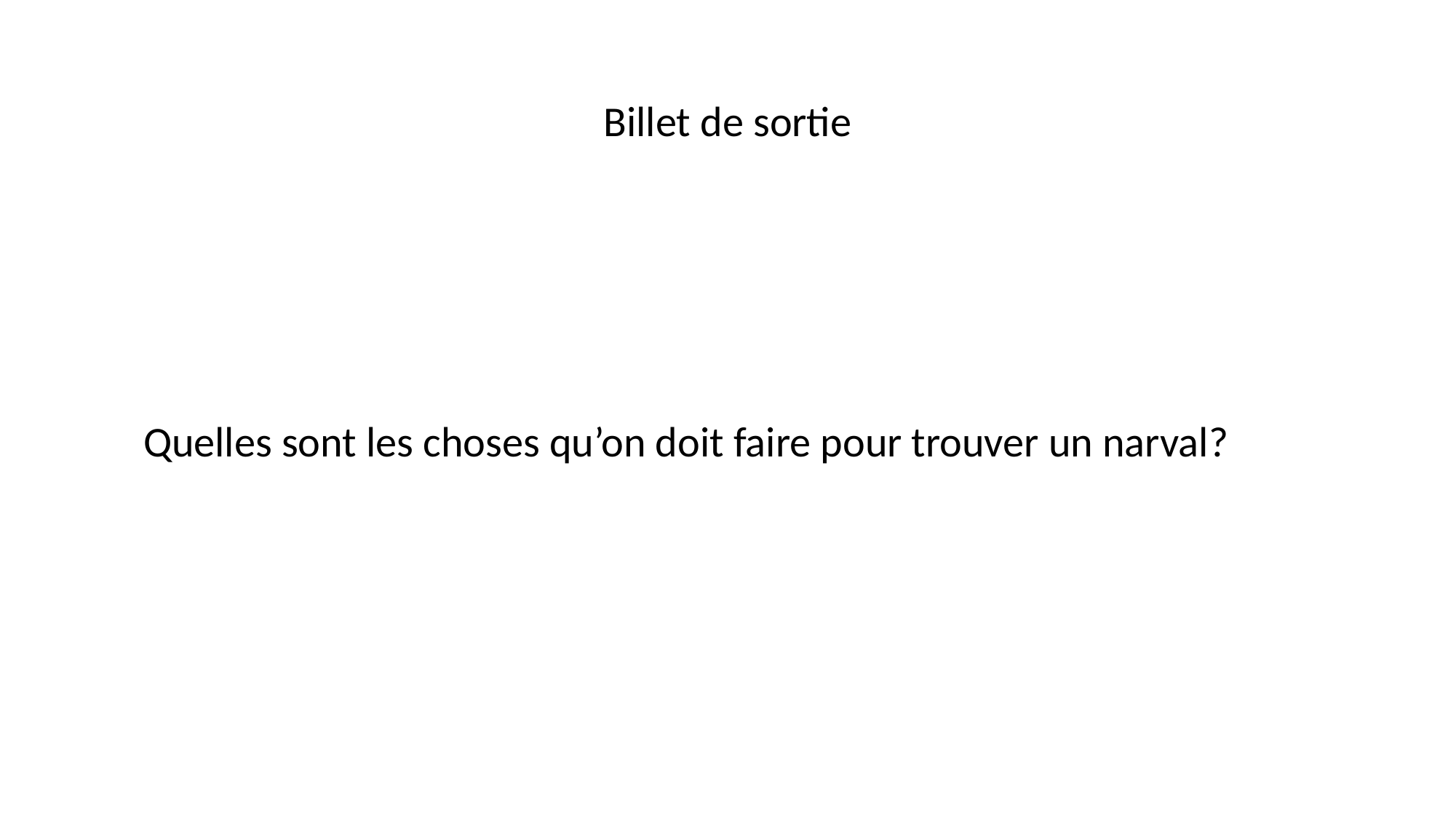

# Billet de sortie

Quelles sont les choses qu’on doit faire pour trouver un narval?